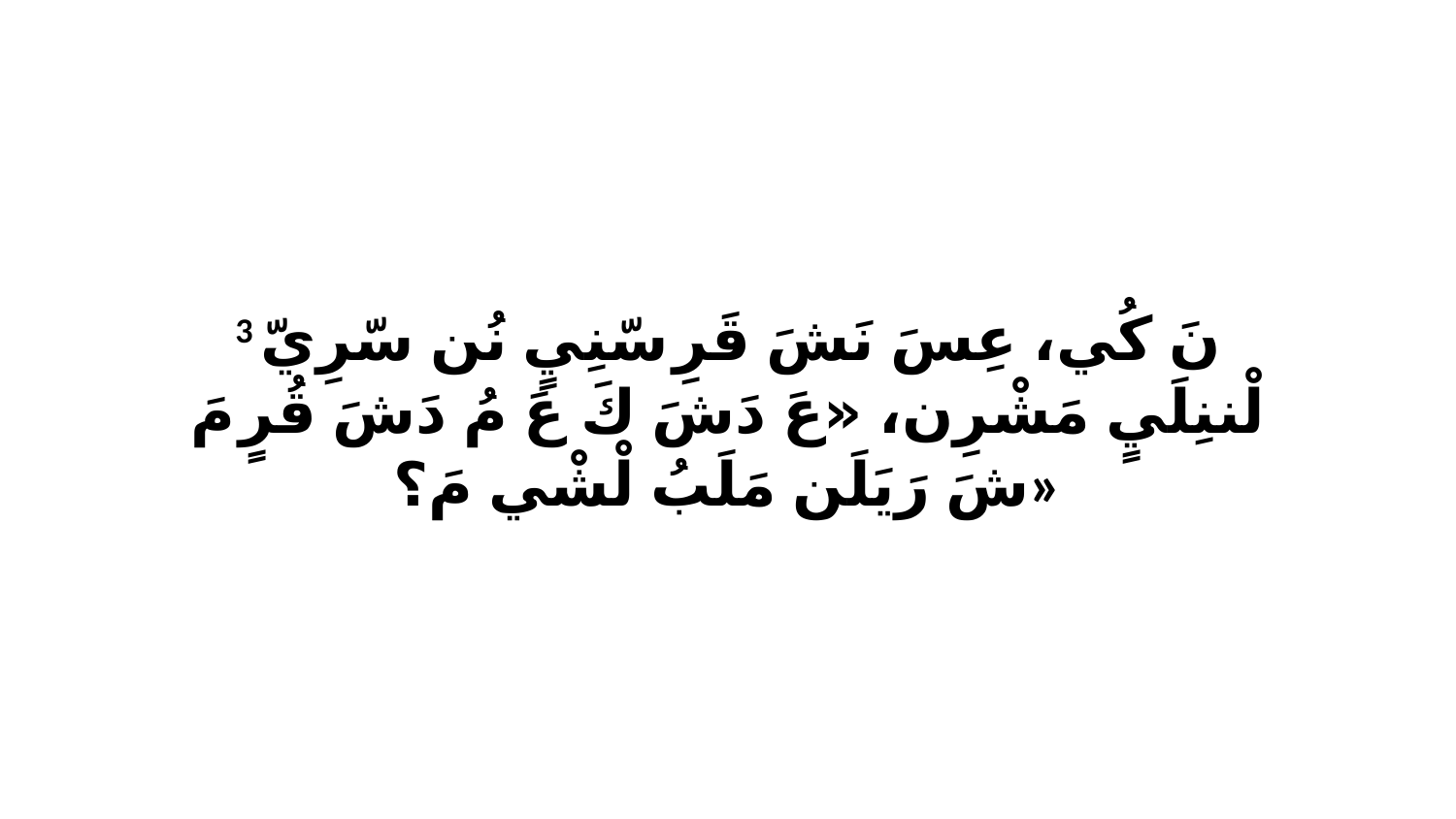

3 نَ كُي، عِسَ نَشَ قَرِ سّنِيٍ نُن سّرِيّ لْننِلَيٍ مَشْرِن، «عَ دَشَ كَ عَ مُ دَشَ قُرٍ مَ شَ رَيَلَن مَلَبُ لْشْي مَ؟»